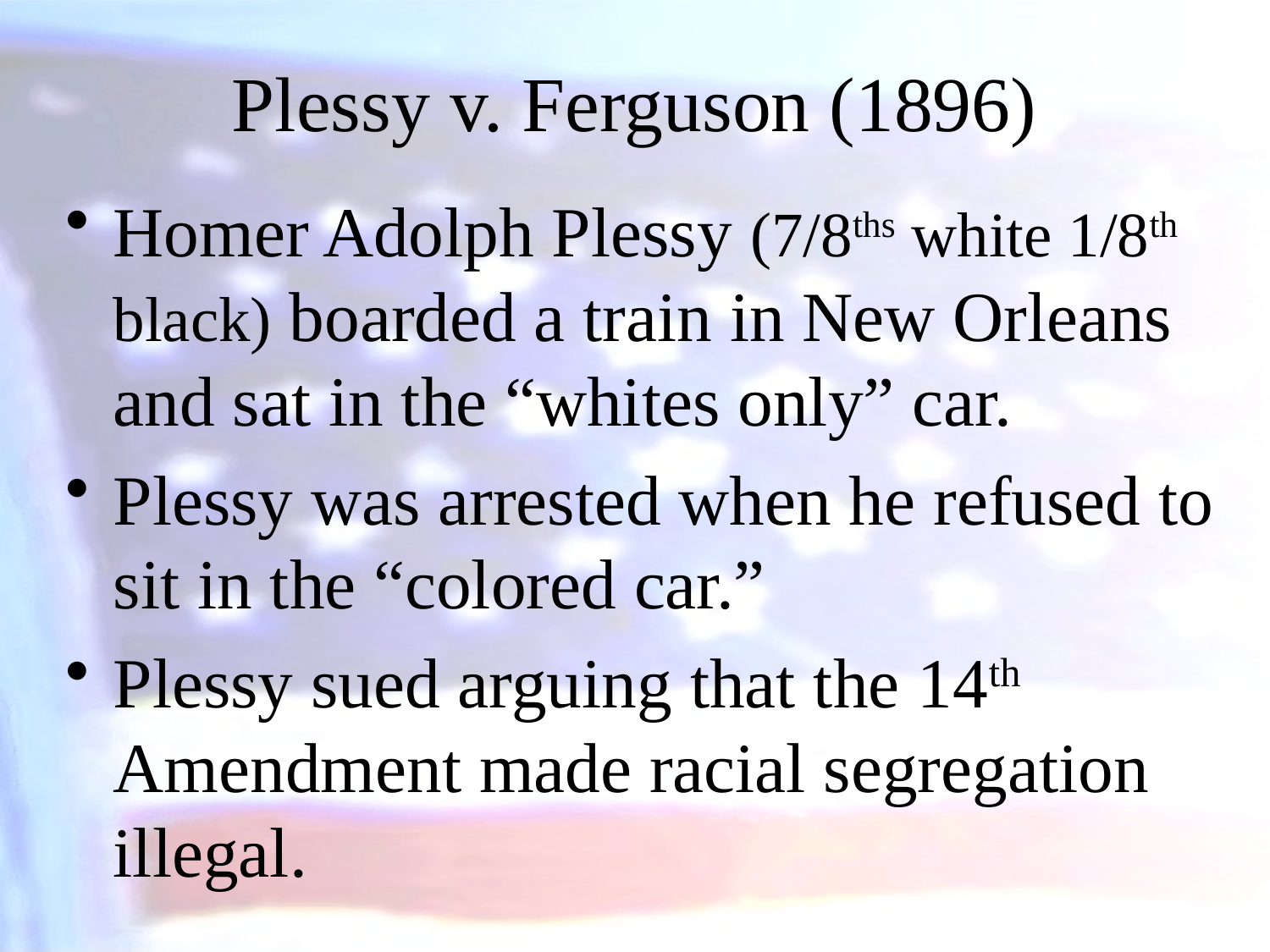

# Plessy v. Ferguson (1896)
Homer Adolph Plessy (7/8ths white 1/8th black) boarded a train in New Orleans and sat in the “whites only” car.
Plessy was arrested when he refused to sit in the “colored car.”
Plessy sued arguing that the 14th Amendment made racial segregation illegal.